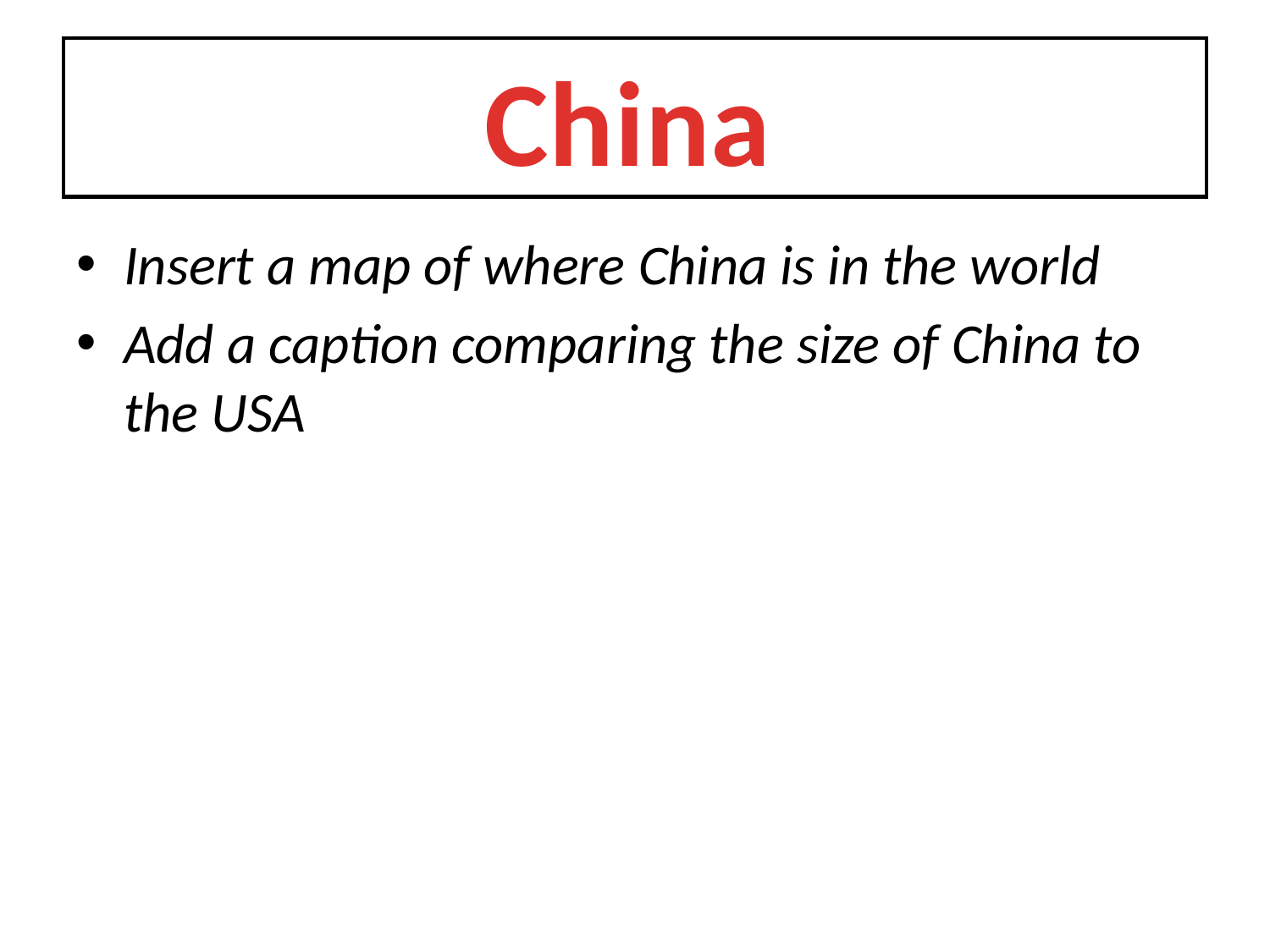

# China
Insert a map of where China is in the world
Add a caption comparing the size of China to the USA